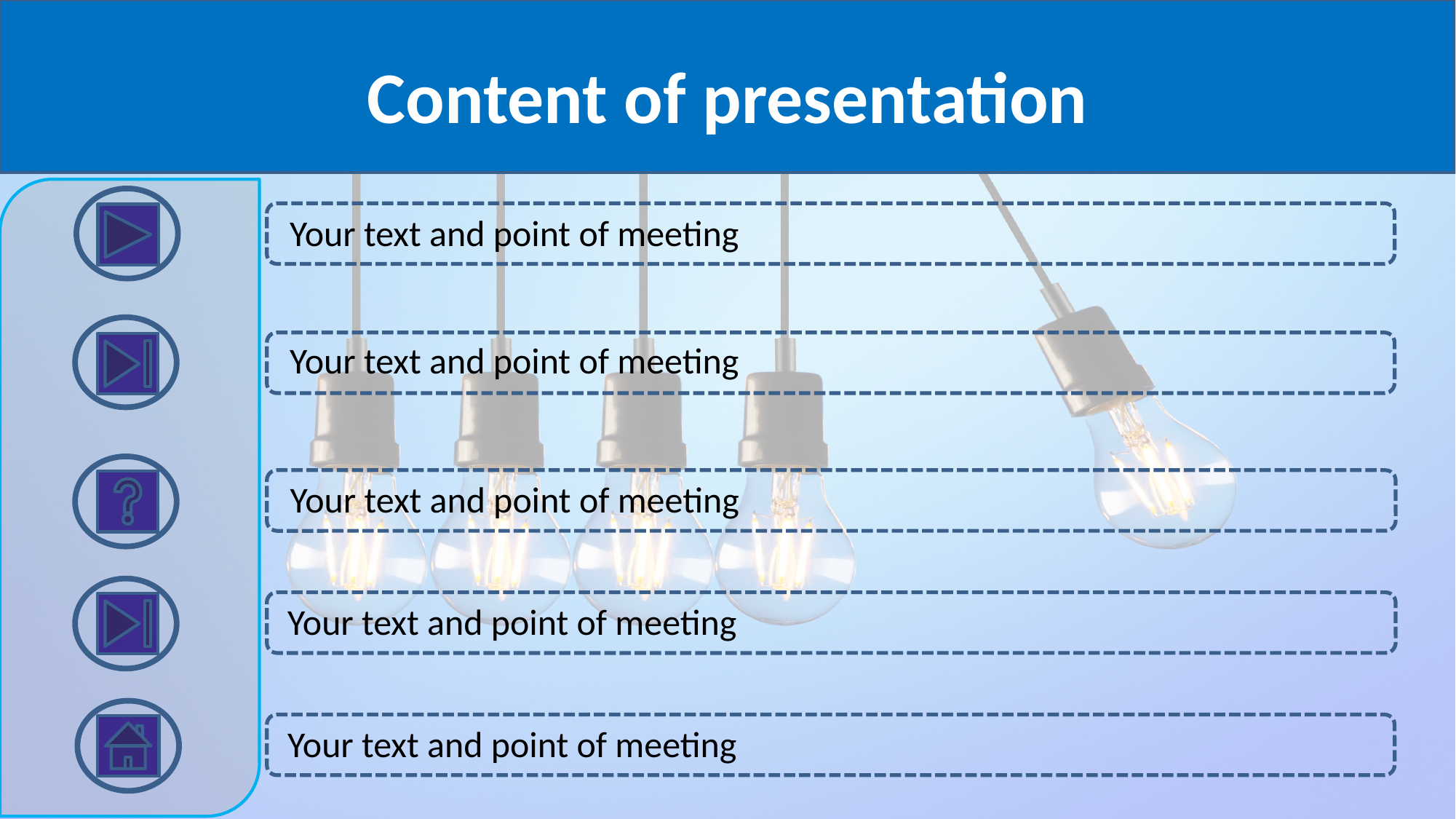

Content of presentation

Your text and point of meeting

Your text and point of meeting

Your text and point of meeting

Your text and point of meeting

Your text and point of meeting